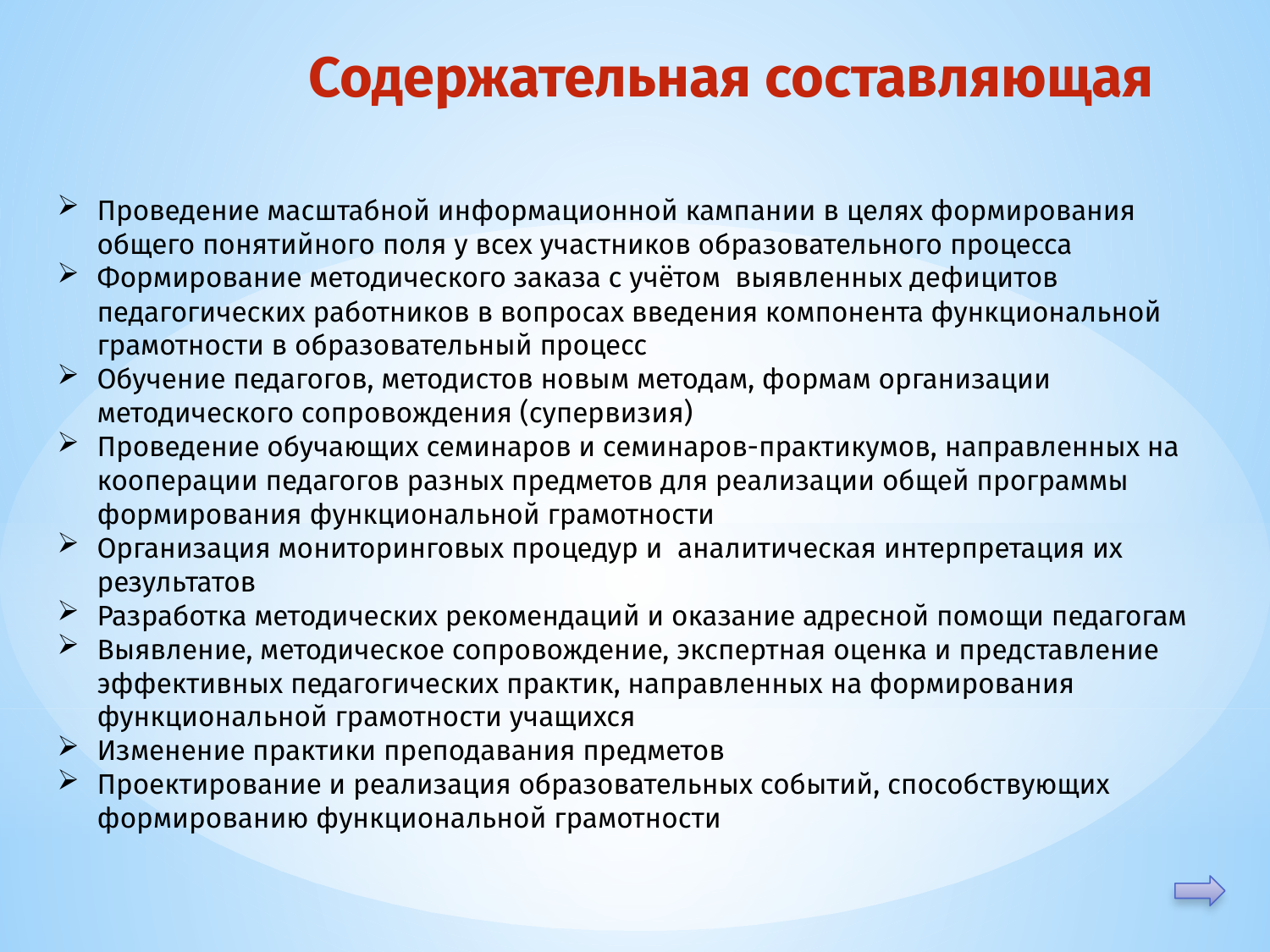

Содержательная составляющая

Проведение масштабной информационной кампании в целях формирования общего понятийного поля у всех участников образовательного процесса
Формирование методического заказа с учётом  выявленных дефицитов педагогических работников в вопросах введения компонента функциональной грамотности в образовательный процесс
Обучение педагогов, методистов новым методам, формам организации методического сопровождения (супервизия)
Проведение обучающих семинаров и семинаров-практикумов, направленных на кооперации педагогов разных предметов для реализации общей программы формирования функциональной грамотности
Организация мониторинговых процедур и  аналитическая интерпретация их результатов
Разработка методических рекомендаций и оказание адресной помощи педагогам
Выявление, методическое сопровождение, экспертная оценка и представление эффективных педагогических практик, направленных на формирования функциональной грамотности учащихся
Изменение практики преподавания предметов
Проектирование и реализация образовательных событий, способствующих формированию функциональной грамотности